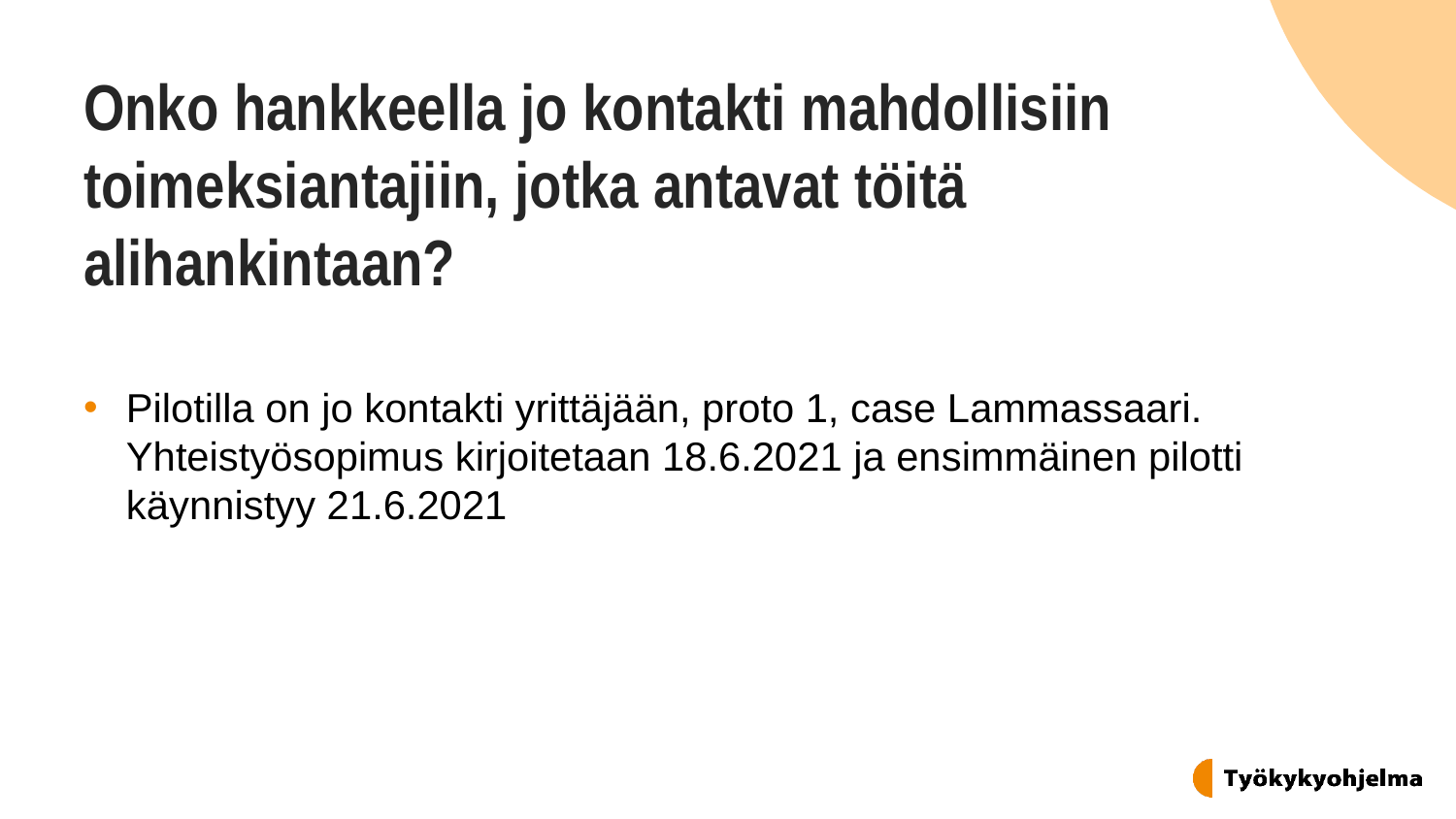

# Onko hankkeella jo kontakti mahdollisiin toimeksiantajiin, jotka antavat töitä alihankintaan?
Pilotilla on jo kontakti yrittäjään, proto 1, case Lammassaari. Yhteistyösopimus kirjoitetaan 18.6.2021 ja ensimmäinen pilotti käynnistyy 21.6.2021